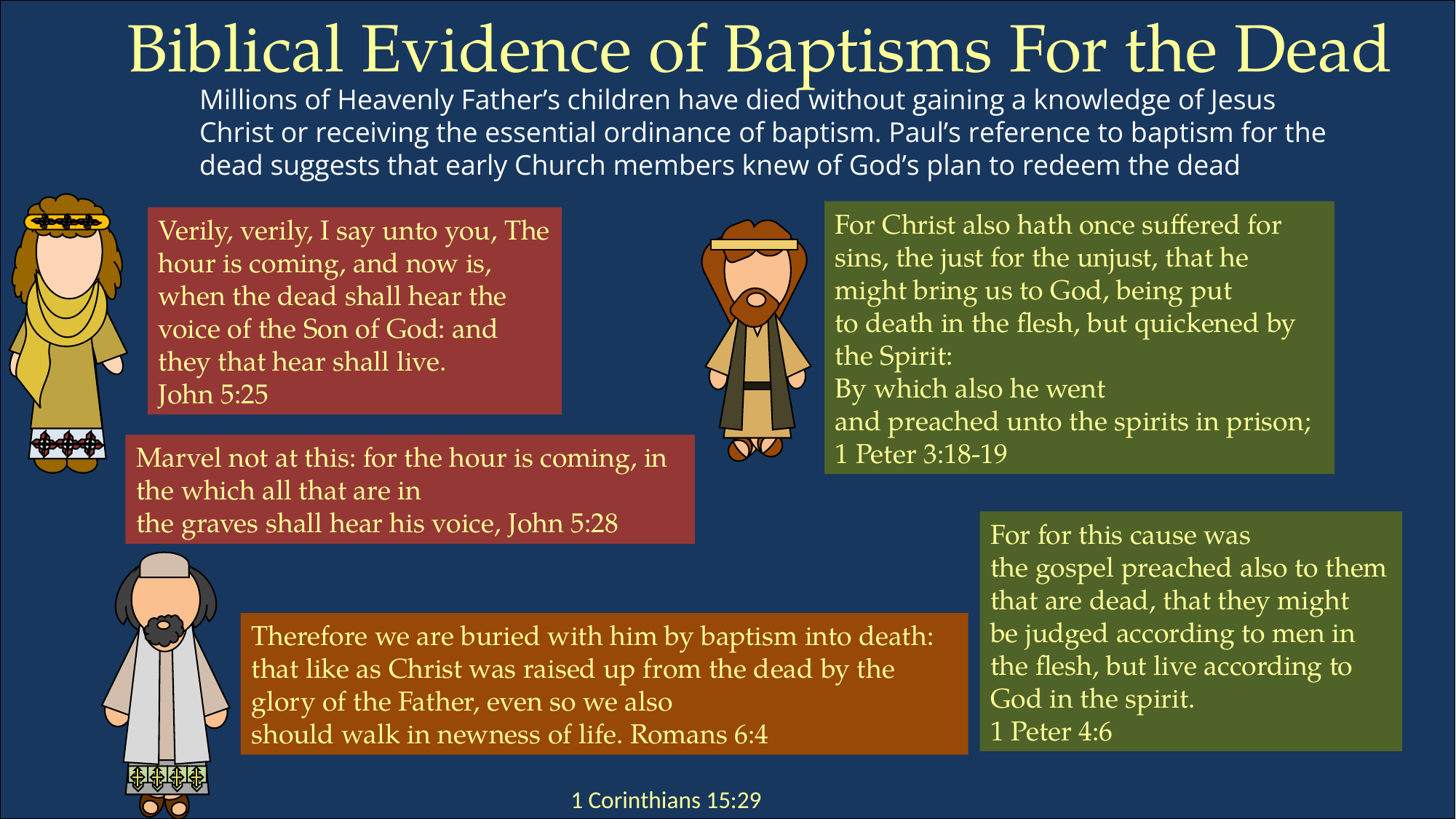

Biblical Evidence of Baptisms For the Dead
Millions of Heavenly Father’s children have died without gaining a knowledge of Jesus Christ or receiving the essential ordinance of baptism. Paul’s reference to baptism for the dead suggests that early Church members knew of God’s plan to redeem the dead

Verily, verily, I say unto you, The hour is coming, and now is, when the dead shall hear the voice of the Son of God: and they that hear shall live.
John 5:25
For Christ also hath once suffered for sins, the just for the unjust, that he might bring us to God, being put to death in the flesh, but quickened by the Spirit:
By which also he went and preached unto the spirits in prison; 1 Peter 3:18-19

Marvel not at this: for the hour is coming, in the which all that are in the graves shall hear his voice, John 5:28
For for this cause was the gospel preached also to them that are dead, that they might be judged according to men in the flesh, but live according to God in the spirit.
1 Peter 4:6

Therefore we are buried with him by baptism into death: that like as Christ was raised up from the dead by the glory of the Father, even so we also should walk in newness of life. Romans 6:4
1 Corinthians 15:29